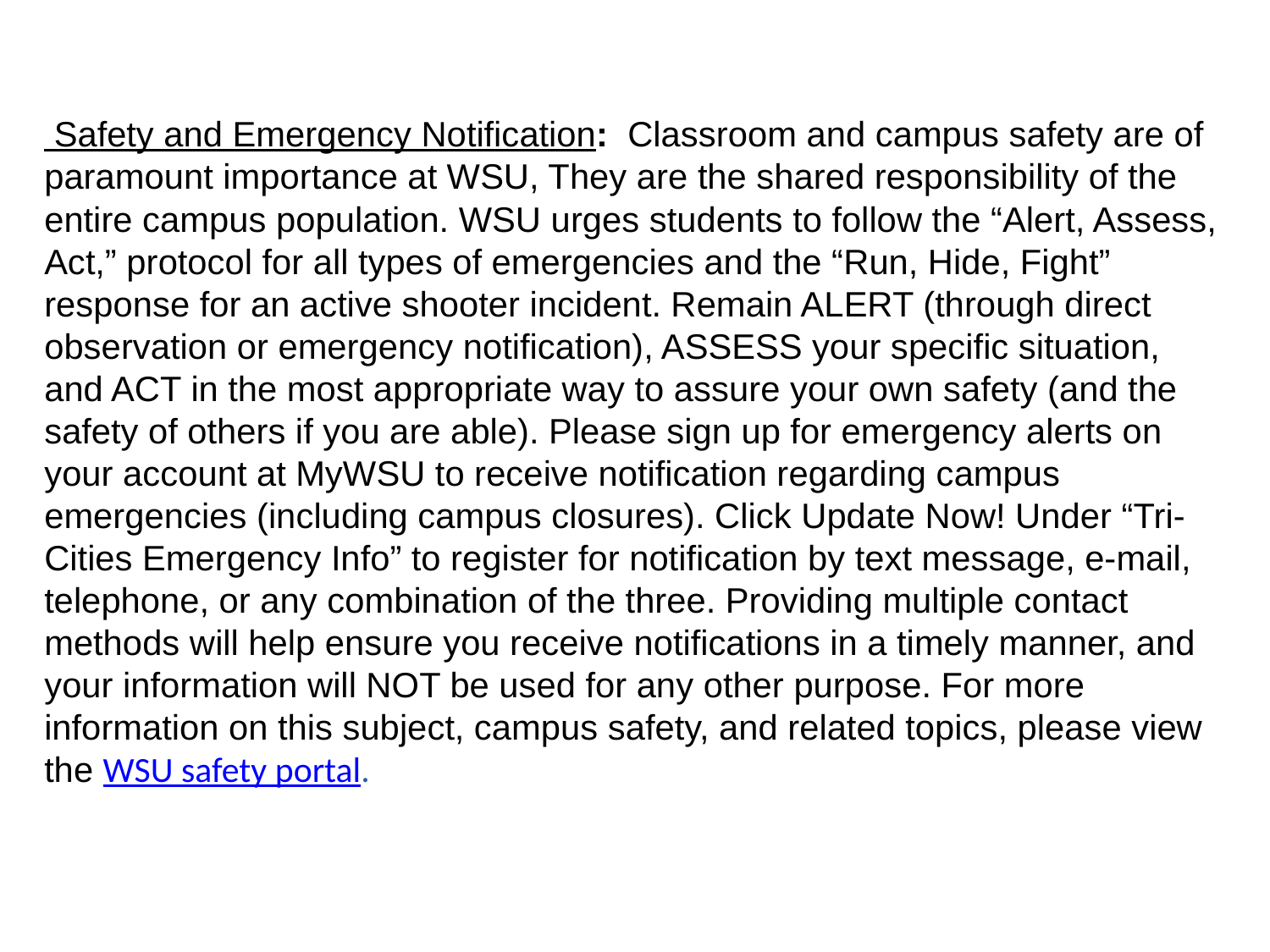

Safety and Emergency Notification:  Classroom and campus safety are of paramount importance at WSU, They are the shared responsibility of the entire campus population. WSU urges students to follow the “Alert, Assess, Act,” protocol for all types of emergencies and the “Run, Hide, Fight” response for an active shooter incident. Remain ALERT (through direct observation or emergency notification), ASSESS your specific situation, and ACT in the most appropriate way to assure your own safety (and the safety of others if you are able). Please sign up for emergency alerts on your account at MyWSU to receive notification regarding campus emergencies (including campus closures). Click Update Now! Under “Tri-Cities Emergency Info” to register for notification by text message, e-mail, telephone, or any combination of the three. Providing multiple contact methods will help ensure you receive notifications in a timely manner, and your information will NOT be used for any other purpose. For more information on this subject, campus safety, and related topics, please view the WSU safety portal.